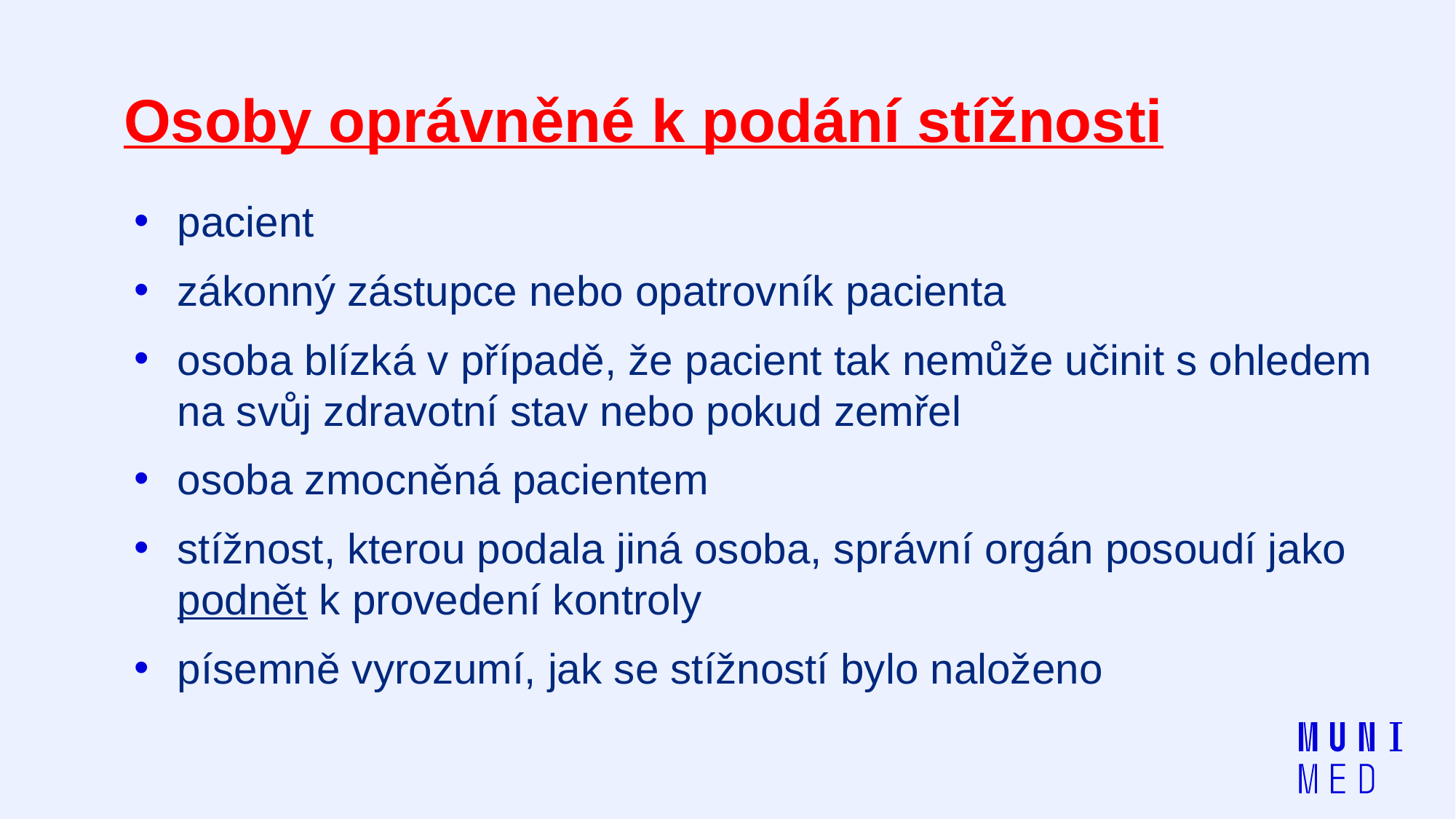

# Osoby oprávněné k podání stížnosti
pacient
zákonný zástupce nebo opatrovník pacienta
osoba blízká v případě, že pacient tak nemůže učinit s ohledem na svůj zdravotní stav nebo pokud zemřel
osoba zmocněná pacientem
stížnost, kterou podala jiná osoba, správní orgán posoudí jako podnět k provedení kontroly
písemně vyrozumí, jak se stížností bylo naloženo